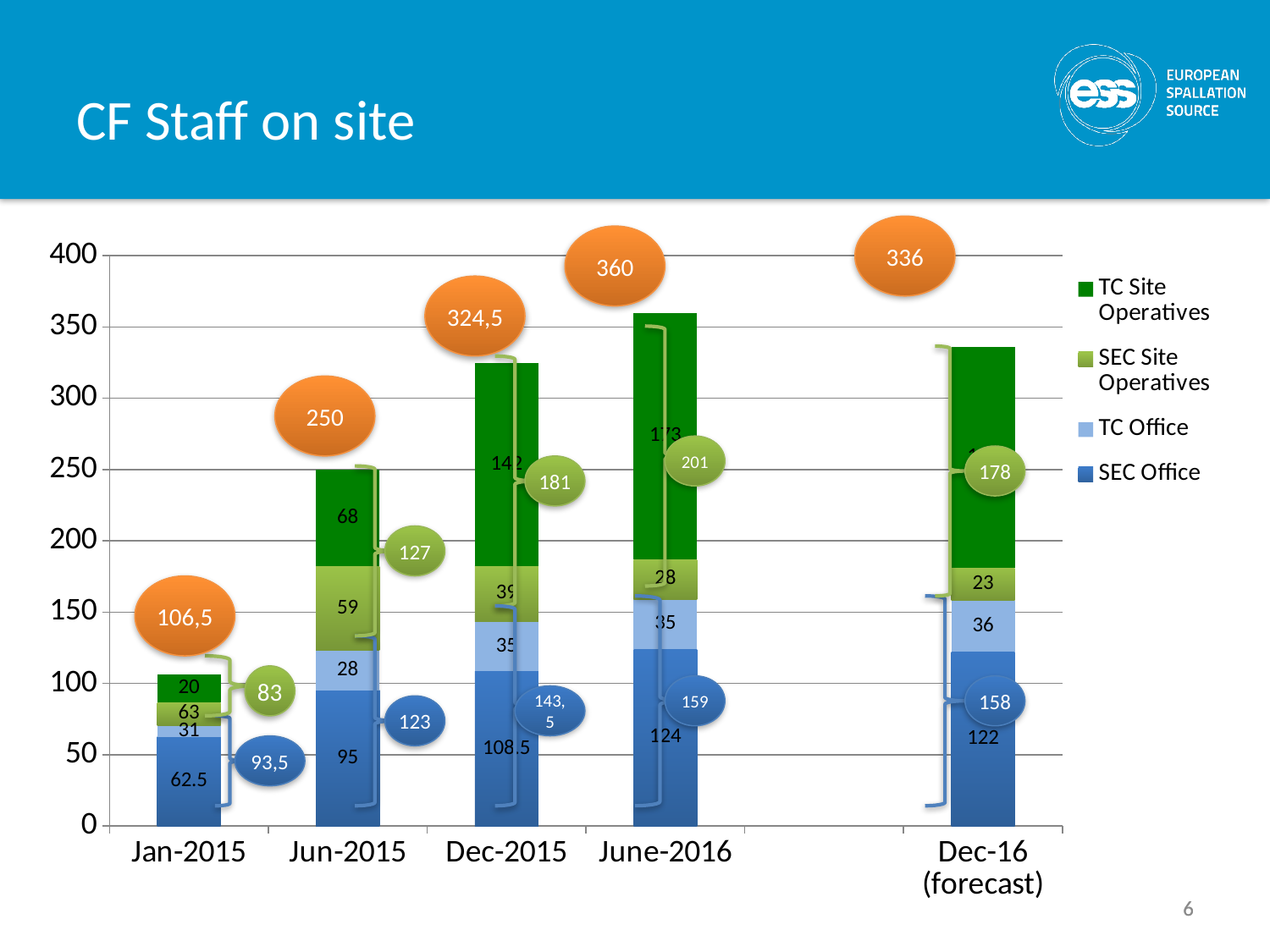

# CF Staff on site
336

### Chart

| Category | SEC Office | TC Office | SEC Site Operatives | TC Site Operatives |
|---|---|---|---|---|
| Jan-2015 | 62.5 | 8.0 | 16.0 | 20.0 |
| Jun-2015 | 95.0 | 28.0 | 59.0 | 68.0 |
| Dec-2015 | 108.5 | 35.0 | 39.0 | 142.0 |
| June-2016 | 124.0 | 35.0 | 28.0 | 173.0 |
|  | None | None | None | None |
| Dec-16 (forecast) | 122.0 | 36.0 | 23.0 | 155.0 |
360
324,5

250
201
178
181

127
106,5

83
159
158
143,5
123

93,5
6
6